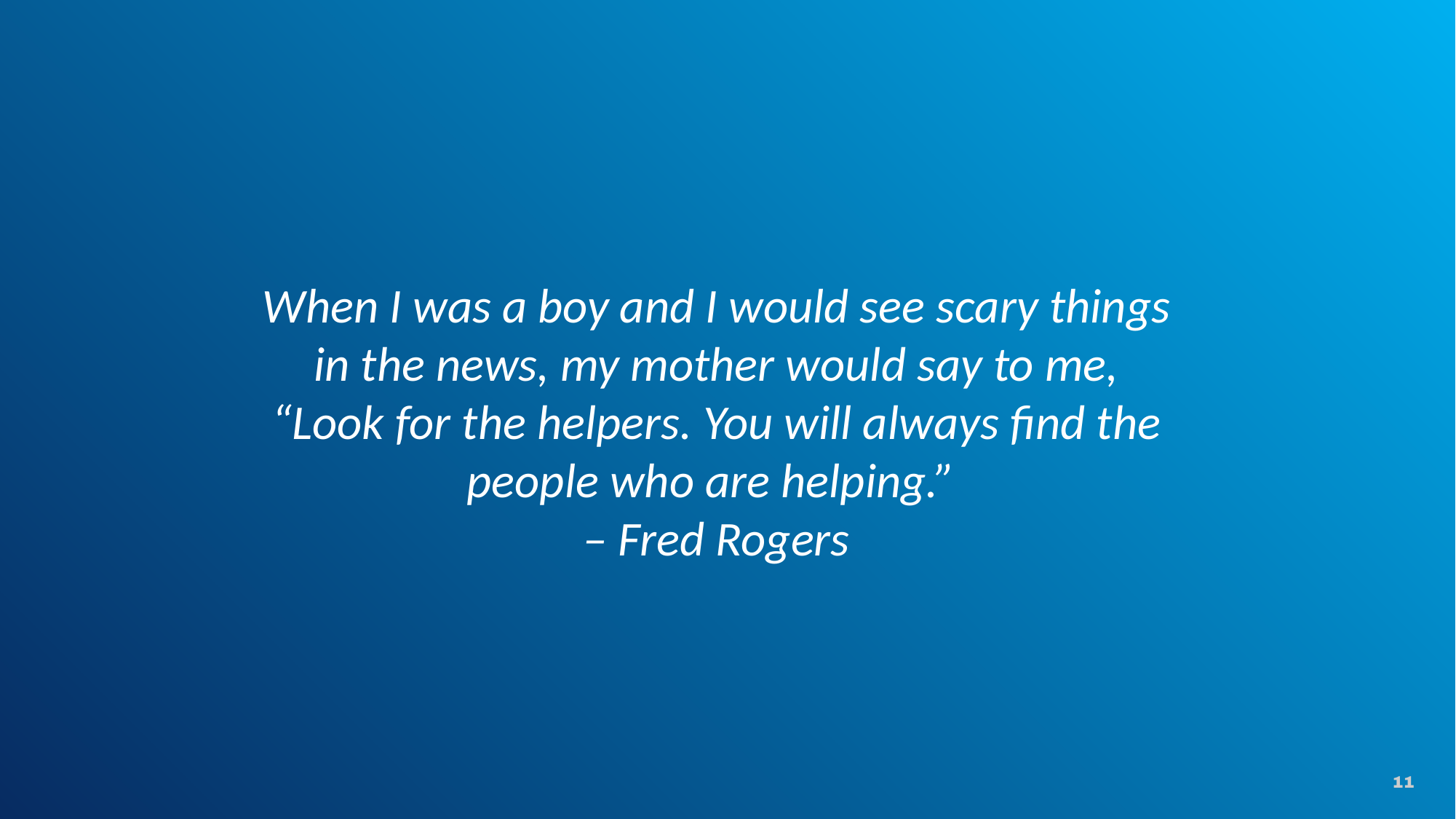

When I was a boy and I would see scary things in the news, my mother would say to me, “Look for the helpers. You will always find the people who are helping.”
– Fred Rogers
11